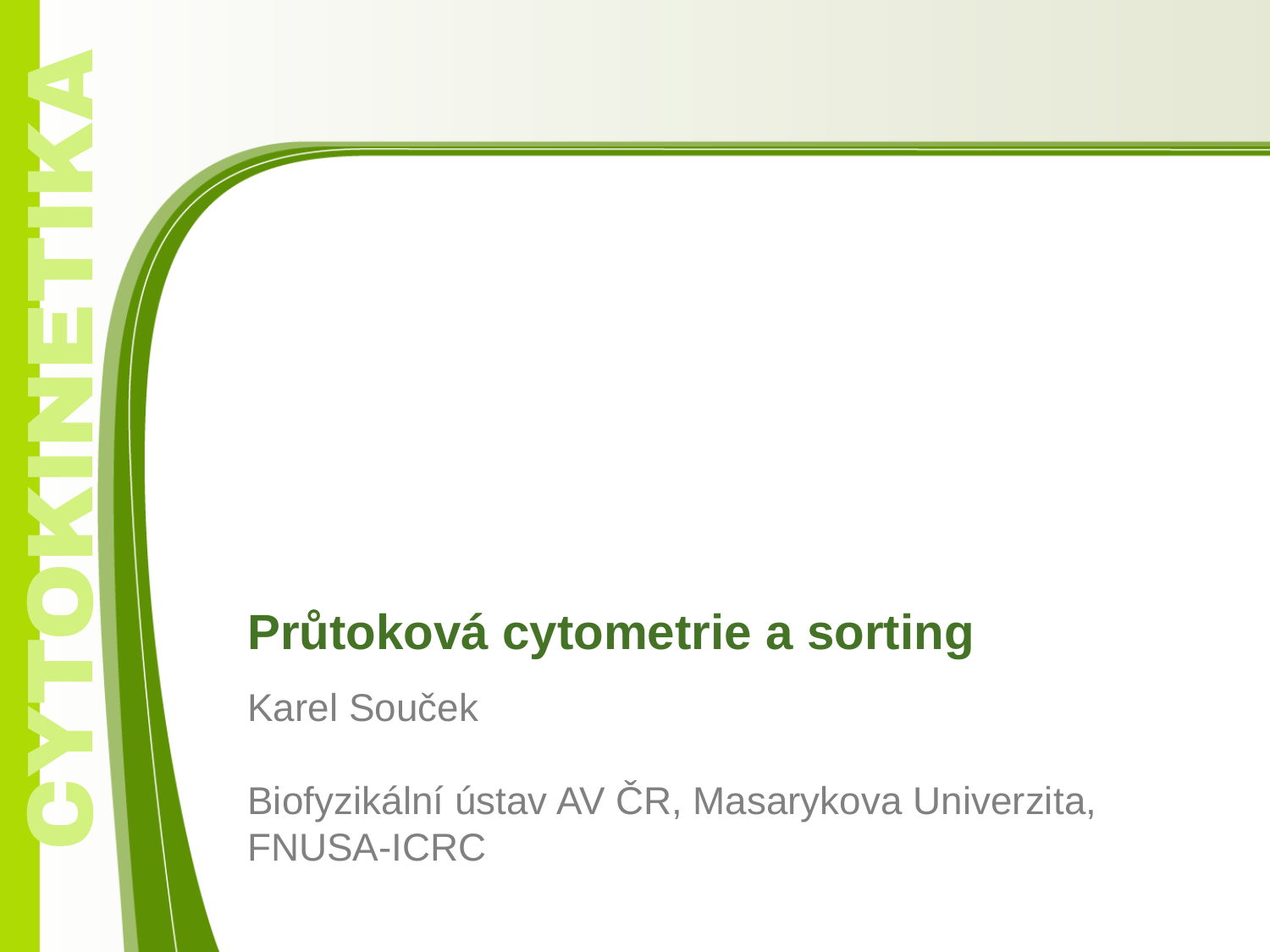

Průtoková cytometrie a sorting
# Karel Souček Biofyzikální ústav AV ČR, Masarykova Univerzita, FNUSA-ICRC